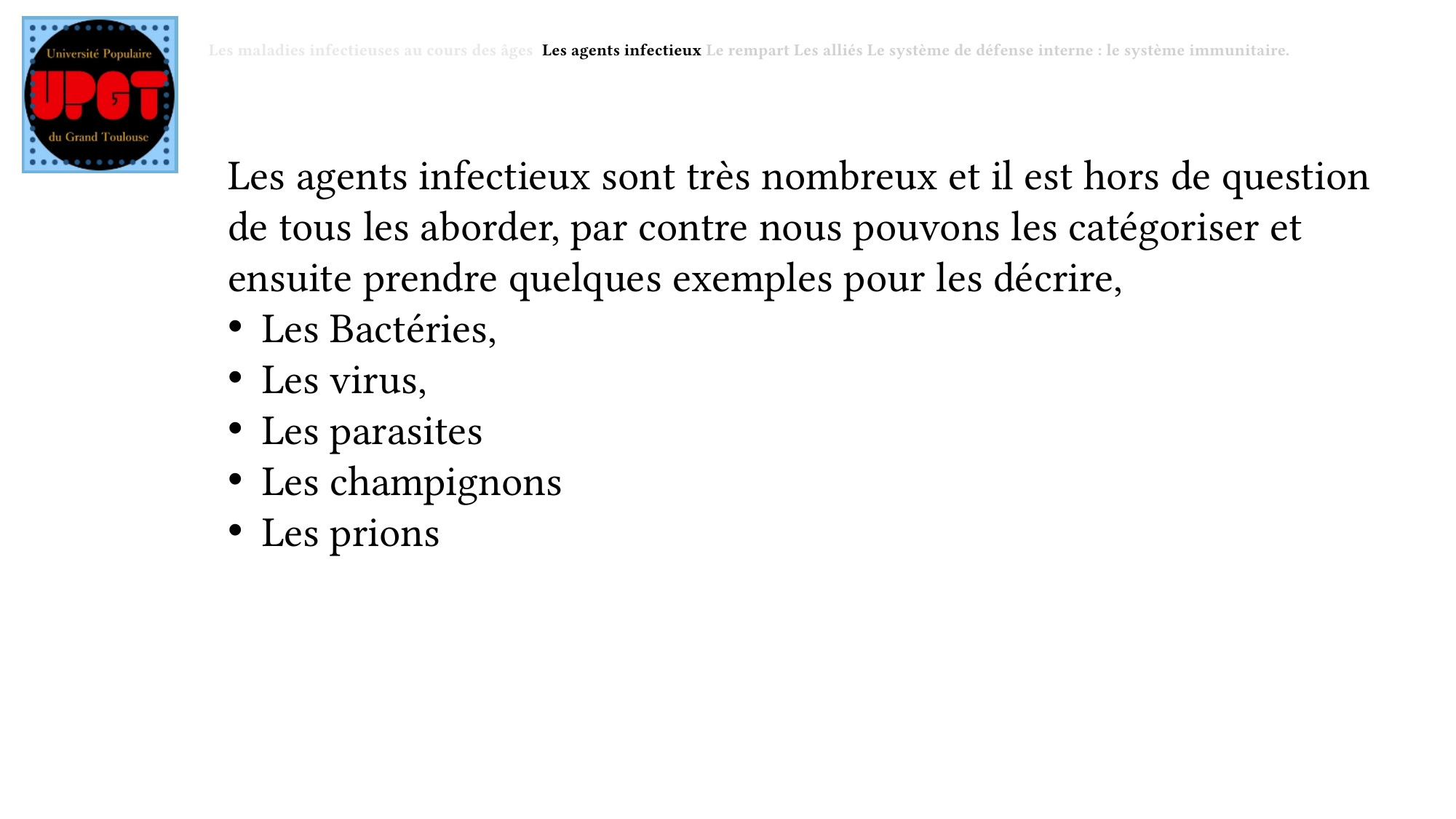

Les maladies infectieuses au cours des âges  Les agents infectieux Le rempart Les alliés Le système de défense interne : le système immunitaire.
Les agents infectieux sont très nombreux et il est hors de question de tous les aborder, par contre nous pouvons les catégoriser et ensuite prendre quelques exemples pour les décrire,
Les Bactéries,
Les virus,
Les parasites
Les champignons
Les prions